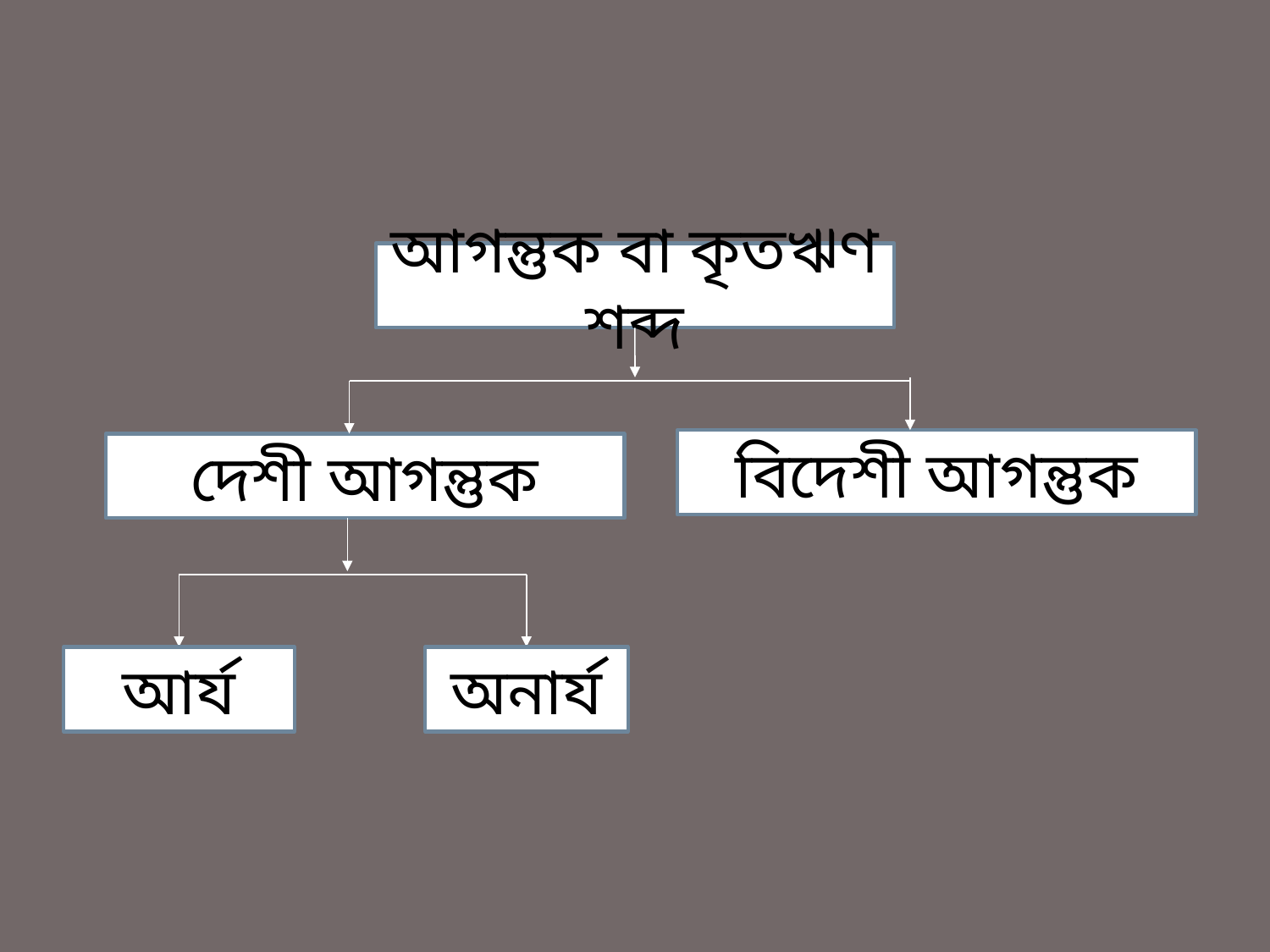

আগন্তুক বা কৃতঋণ শব্দ
বিদেশী আগন্তুক
দেশী আগন্তুক
আর্য
অনার্য